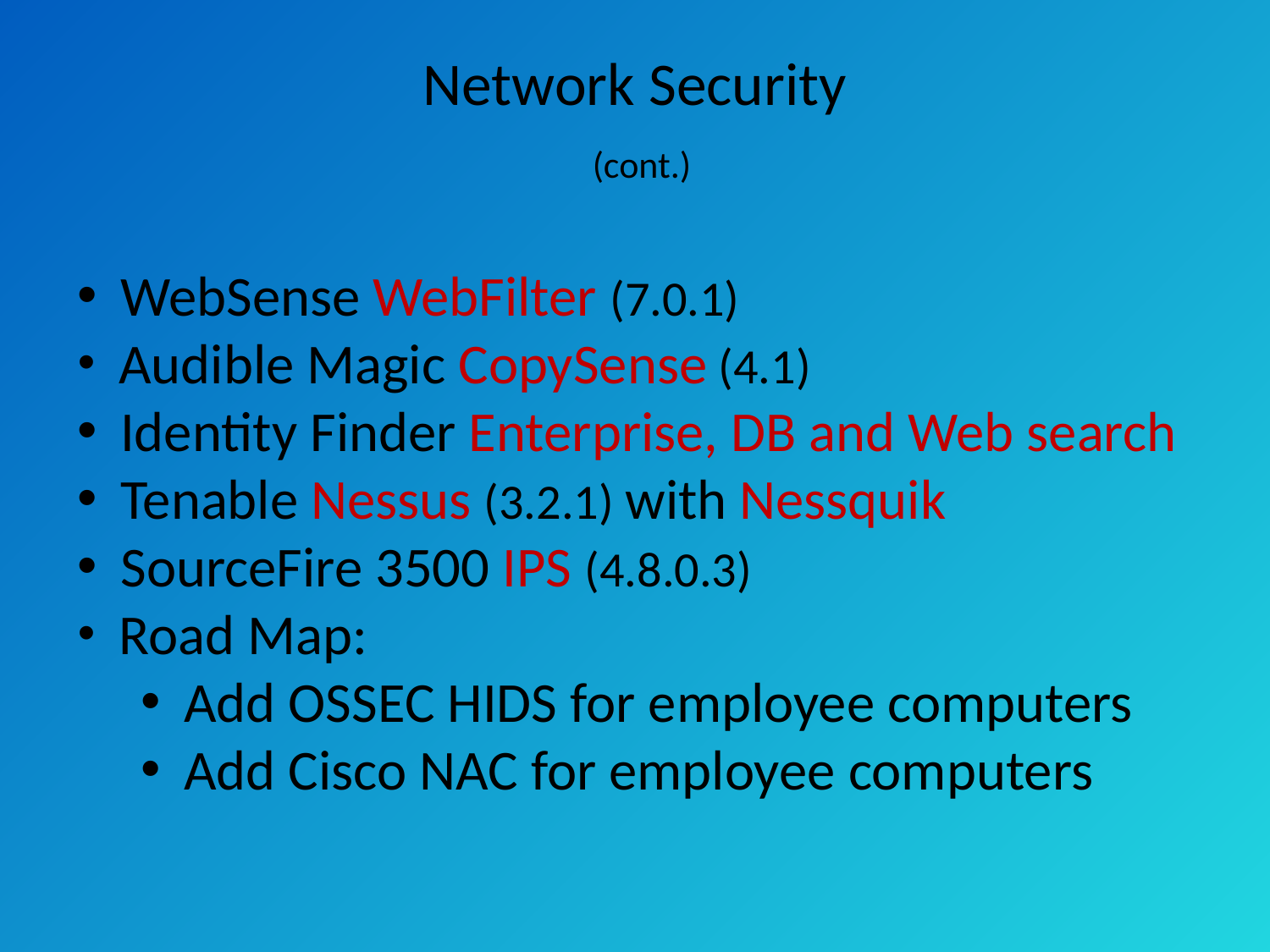

# Network Security (cont.)
 WebSense WebFilter (7.0.1)
 Audible Magic CopySense (4.1)
 Identity Finder Enterprise, DB and Web search
 Tenable Nessus (3.2.1) with Nessquik
 SourceFire 3500 IPS (4.8.0.3)
 Road Map:
 Add OSSEC HIDS for employee computers
 Add Cisco NAC for employee computers